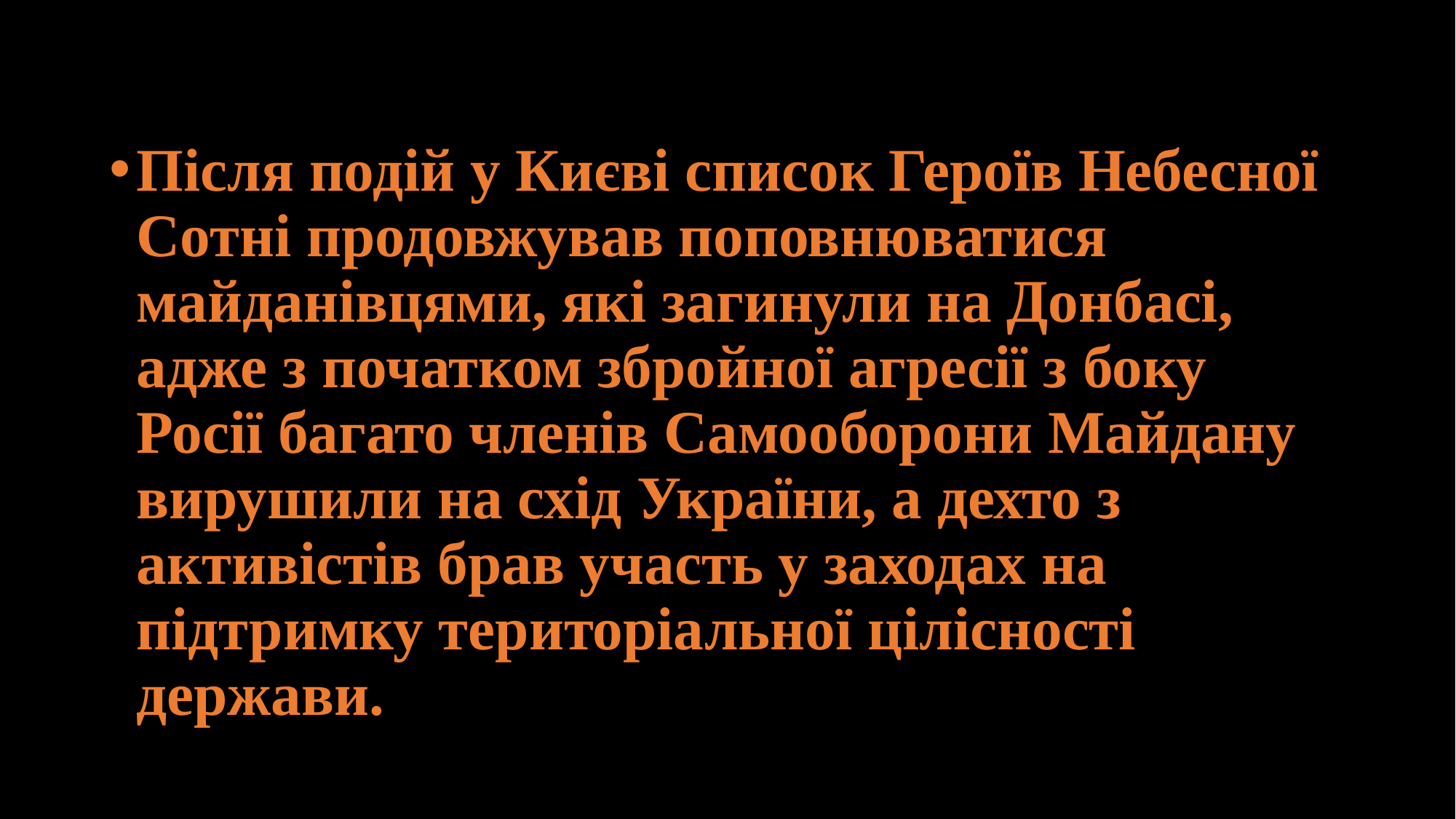

Після подій у Києві список Героїв Небесної Сотні продовжував поповнюватися майданівцями, які загинули на Донбасі, адже з початком збройної агресії з боку Росії багато членів Самооборони Майдану вирушили на схід України, а дехто з активістів брав участь у заходах на підтримку територіальної цілісності держави.